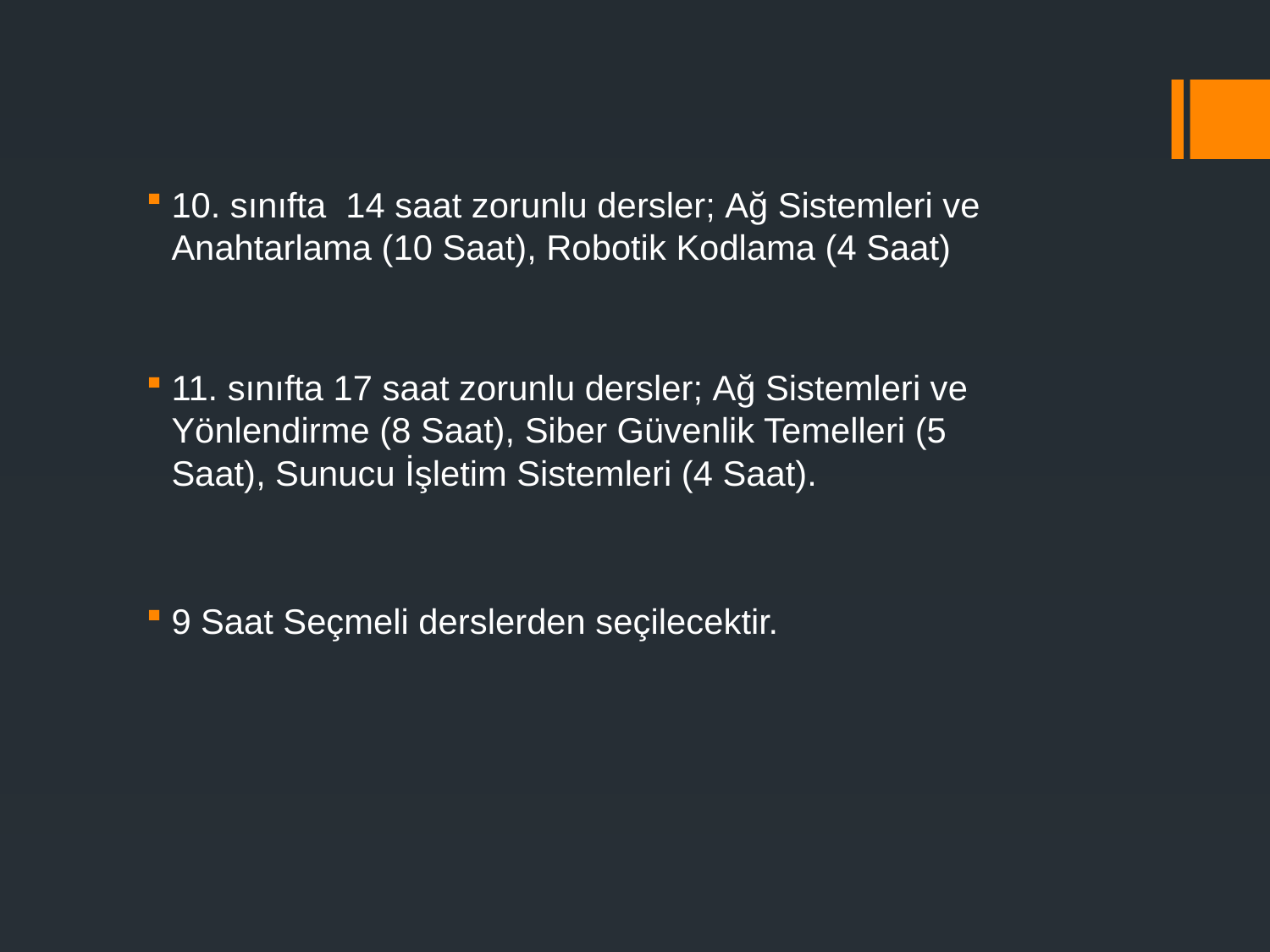

10. sınıfta  14 saat zorunlu dersler; Ağ Sistemleri ve Anahtarlama (10 Saat), Robotik Kodlama (4 Saat)

11. sınıfta 17 saat zorunlu dersler; Ağ Sistemleri ve Yönlendirme (8 Saat), Siber Güvenlik Temelleri (5 Saat), Sunucu İşletim Sistemleri (4 Saat).

9 Saat Seçmeli derslerden seçilecektir.